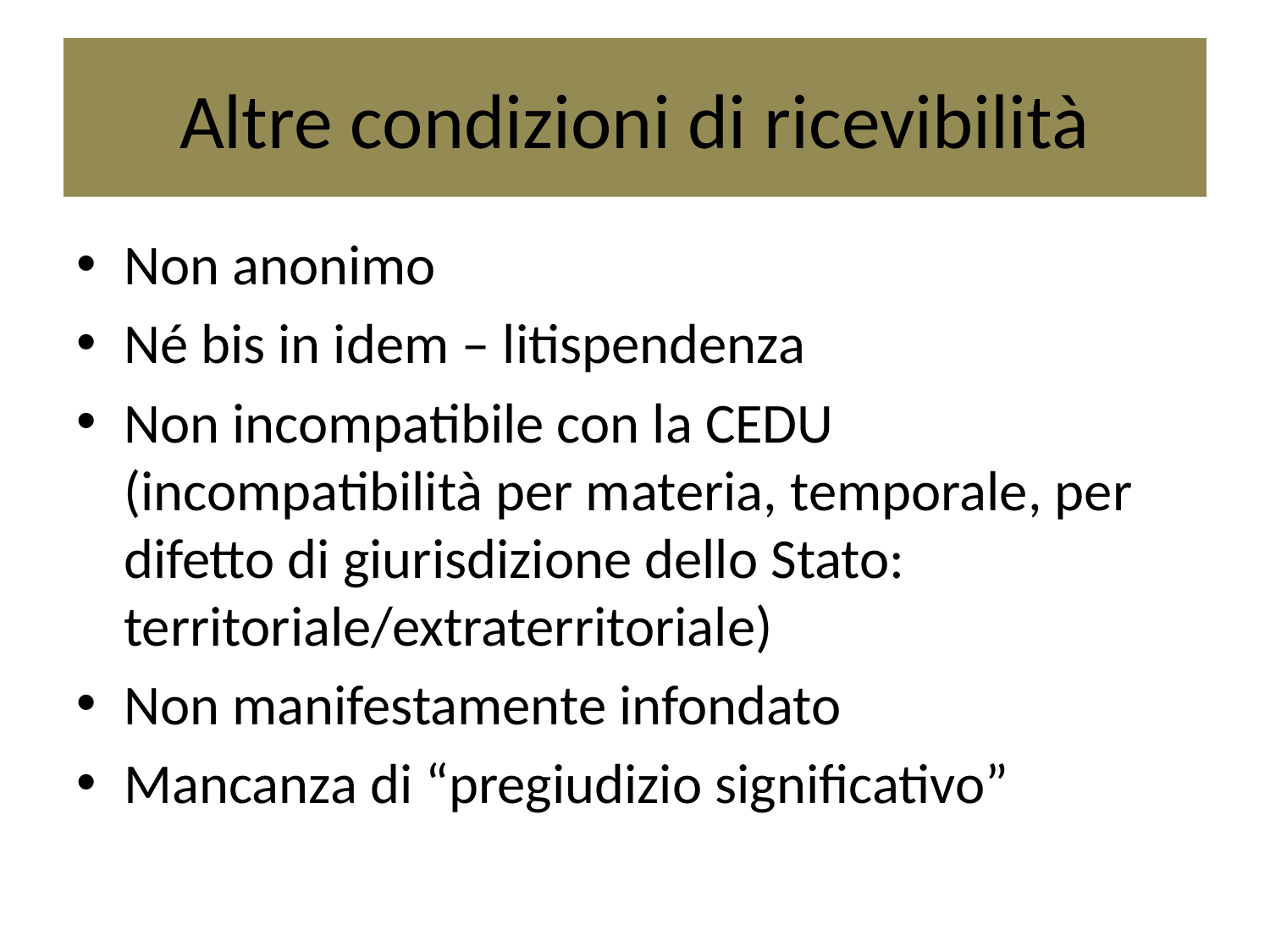

# Altre condizioni di ricevibilità
Non anonimo
Né bis in idem – litispendenza
Non incompatibile con la CEDU (incompatibilità per materia, temporale, per difetto di giurisdizione dello Stato: territoriale/extraterritoriale)
Non manifestamente infondato
Mancanza di “pregiudizio significativo”